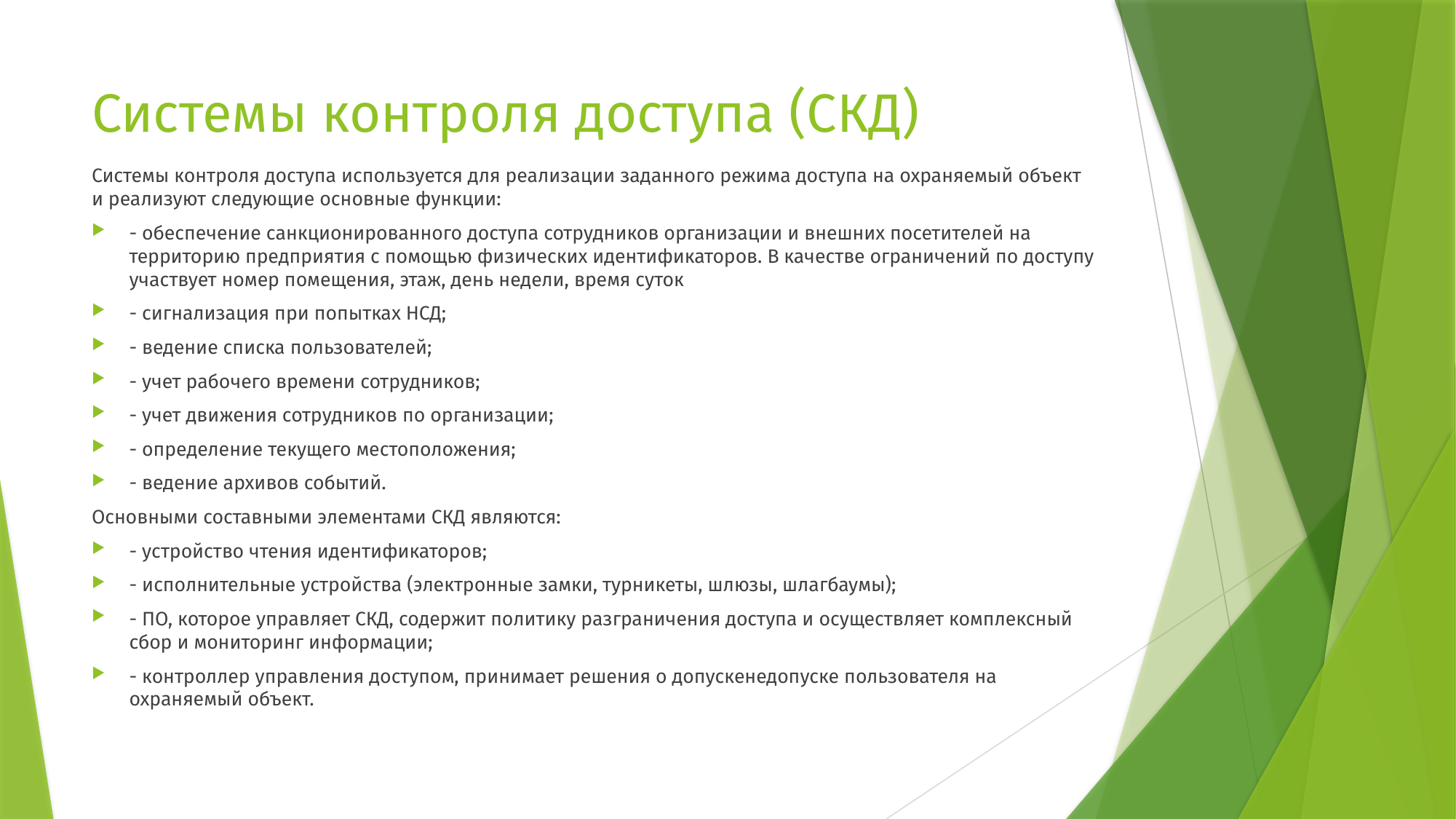

# Системы контроля доступа (СКД)
Системы контроля доступа используется для реализации заданного режима доступа на охраняемый объект и реализуют следующие основные функции:
- обеспечение санкционированного доступа сотрудников организации и внешних посетителей на территорию предприятия с помощью физических идентификаторов. В качестве ограничений по доступу участвует номер помещения, этаж, день недели, время суток
- сигнализация при попытках НСД;
- ведение списка пользователей;
- учет рабочего времени сотрудников;
- учет движения сотрудников по организации;
- определение текущего местоположения;
- ведение архивов событий.
Основными составными элементами СКД являются:
- устройство чтения идентификаторов;
- исполнительные устройства (электронные замки, турникеты, шлюзы, шлагбаумы);
- ПО, которое управляет СКД, содержит политику разграничения доступа и осуществляет комплексный сбор и мониторинг информации;
- контроллер управления доступом, принимает решения о допускенедопуске пользователя на охраняемый объект.